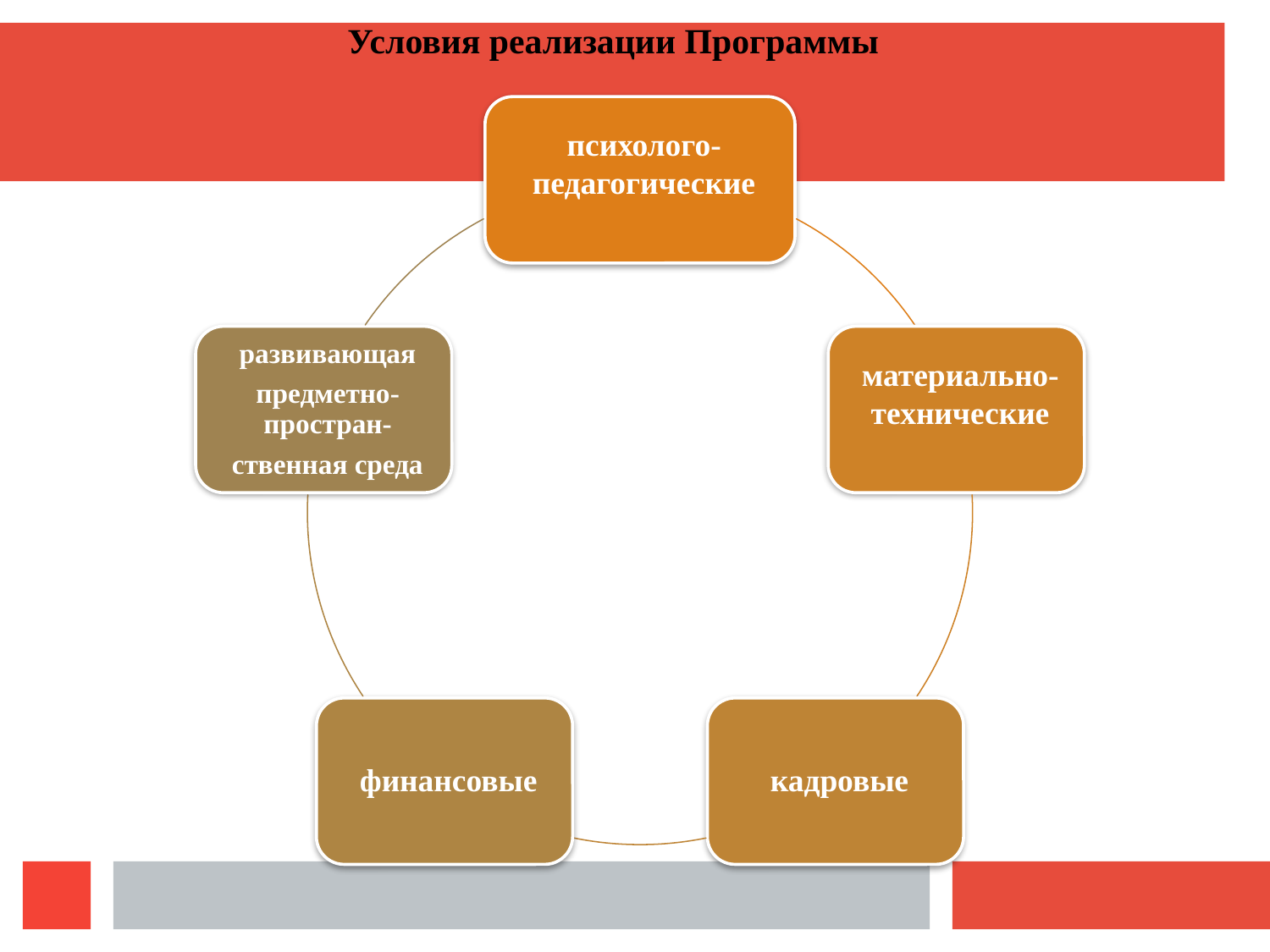

Условия реализации Программы
психолого-педагогические

материально-технические

кадровые
финансовые
развивающая
предметно-простран-
ственная среда